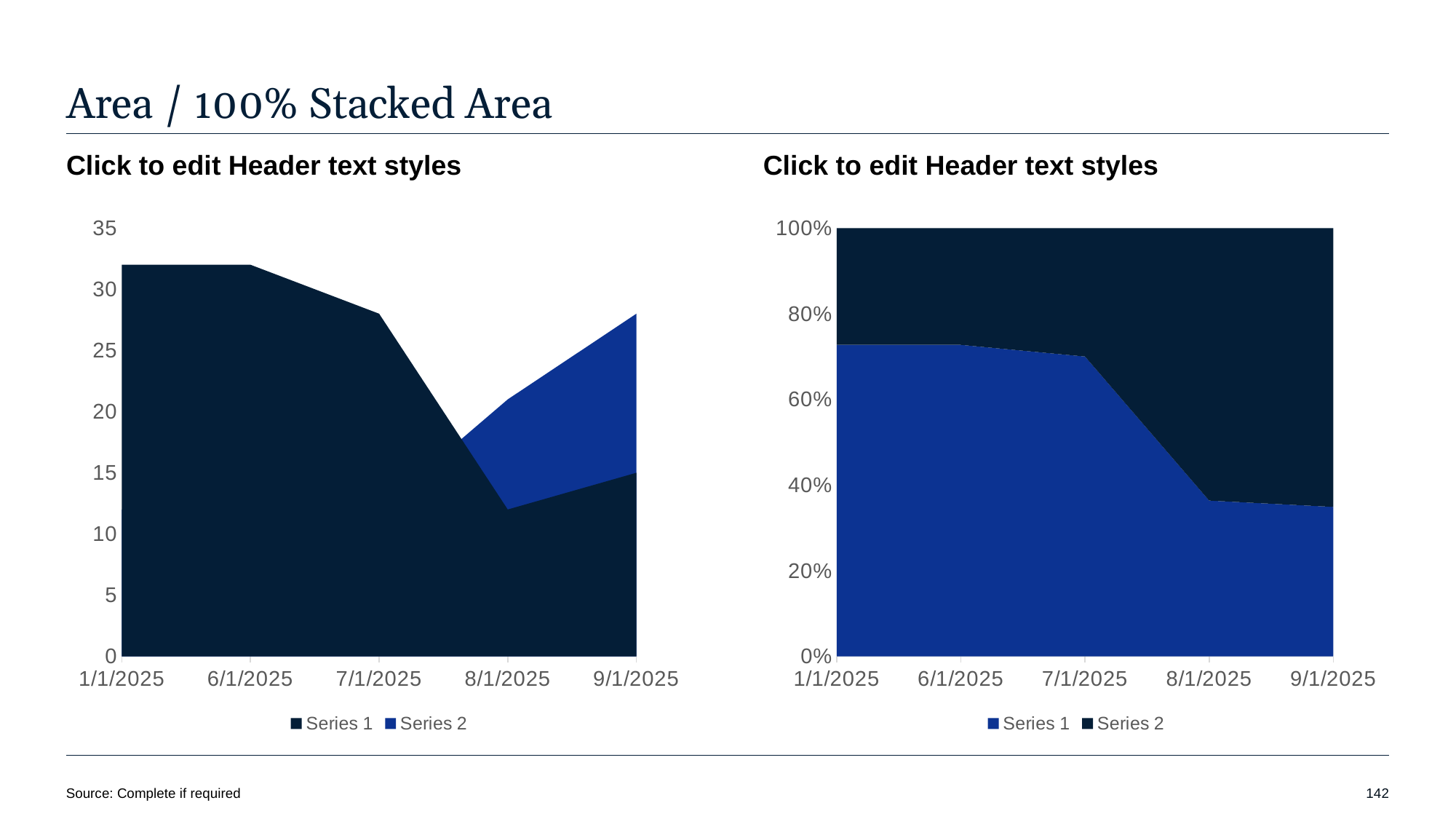

# Area / 100% Stacked Area
Click to edit Header text styles
Click to edit Header text styles

### Chart

| Category | Series 1 | Series 2 |
|---|---|---|
| 45658 | 32.0 | 12.0 |
| 45809 | 32.0 | 12.0 |
| 45839 | 28.0 | 12.0 |
| 45870 | 12.0 | 21.0 |
| 45901 | 15.0 | 28.0 |

### Chart

| Category | Series 1 | Series 2 |
|---|---|---|
| 45658 | 32.0 | 12.0 |
| 45809 | 32.0 | 12.0 |
| 45839 | 28.0 | 12.0 |
| 45870 | 12.0 | 21.0 |
| 45901 | 15.0 | 28.0 |
Source: Complete if required
142